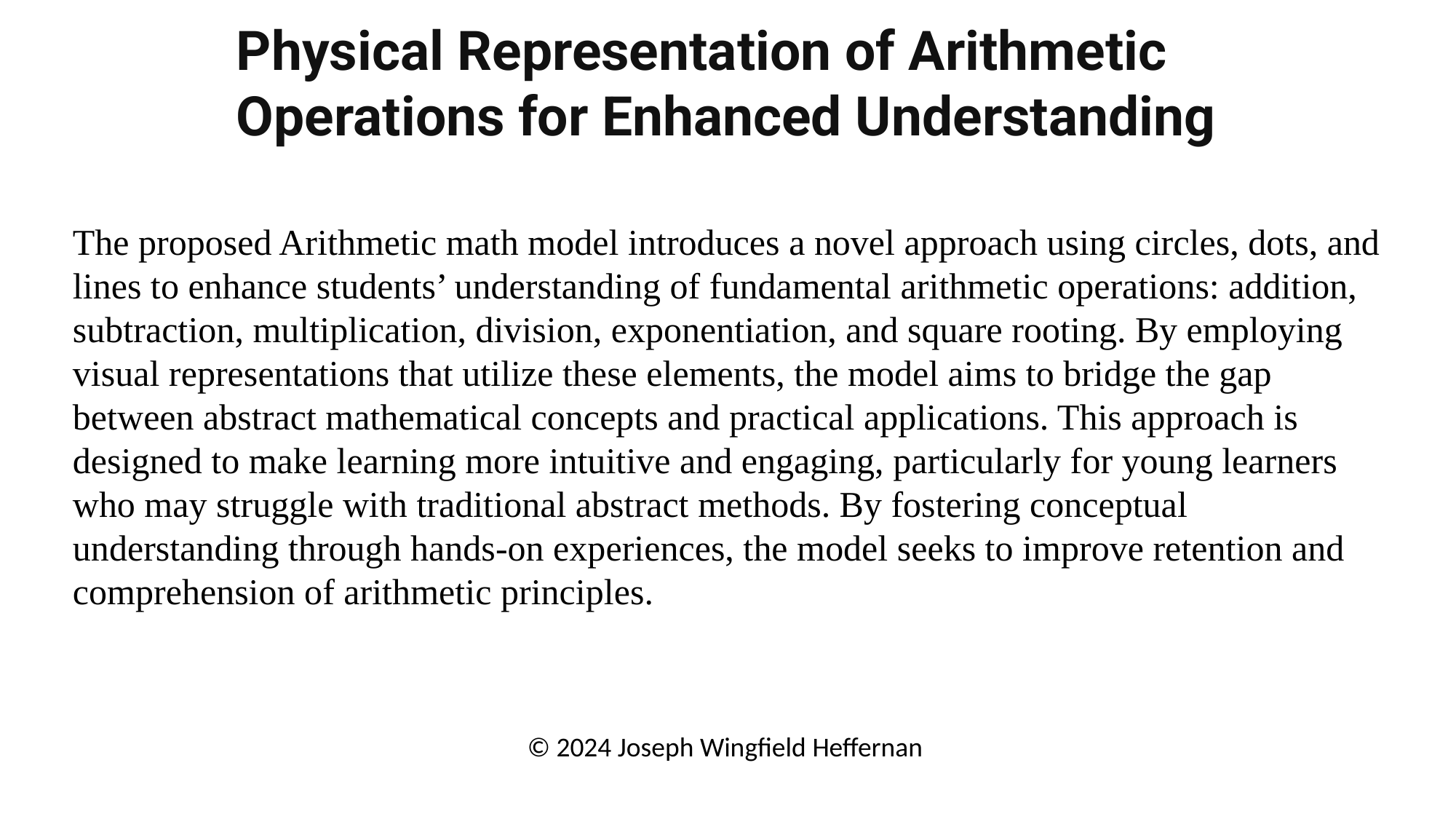

# Physical Representation of Arithmetic Operations for Enhanced Understanding
The proposed Arithmetic math model introduces a novel approach using circles, dots, and lines to enhance students’ understanding of fundamental arithmetic operations: addition, subtraction, multiplication, division, exponentiation, and square rooting. By employing visual representations that utilize these elements, the model aims to bridge the gap between abstract mathematical concepts and practical applications. This approach is designed to make learning more intuitive and engaging, particularly for young learners who may struggle with traditional abstract methods. By fostering conceptual understanding through hands-on experiences, the model seeks to improve retention and comprehension of arithmetic principles.

© 2024 Joseph Wingfield Heffernan